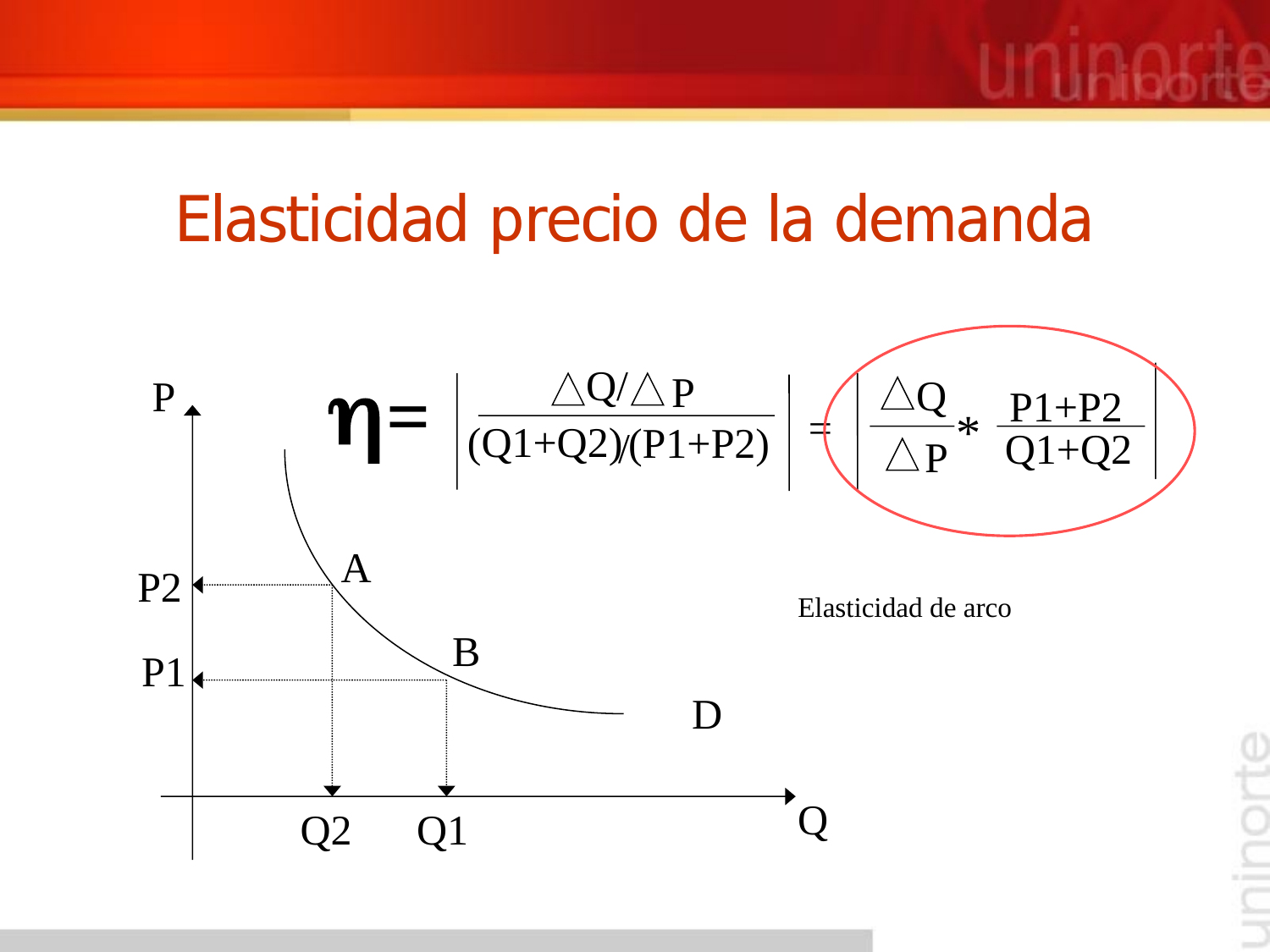

# Elasticidad precio de la demanda

η=
Q/
P
Q
P

P1+P2

=
*

(Q1+Q2)
(P1+P2)
/

Q1+Q2
P

A
P2
Elasticidad de arco

B
P1

D
Q

Q2
Q1